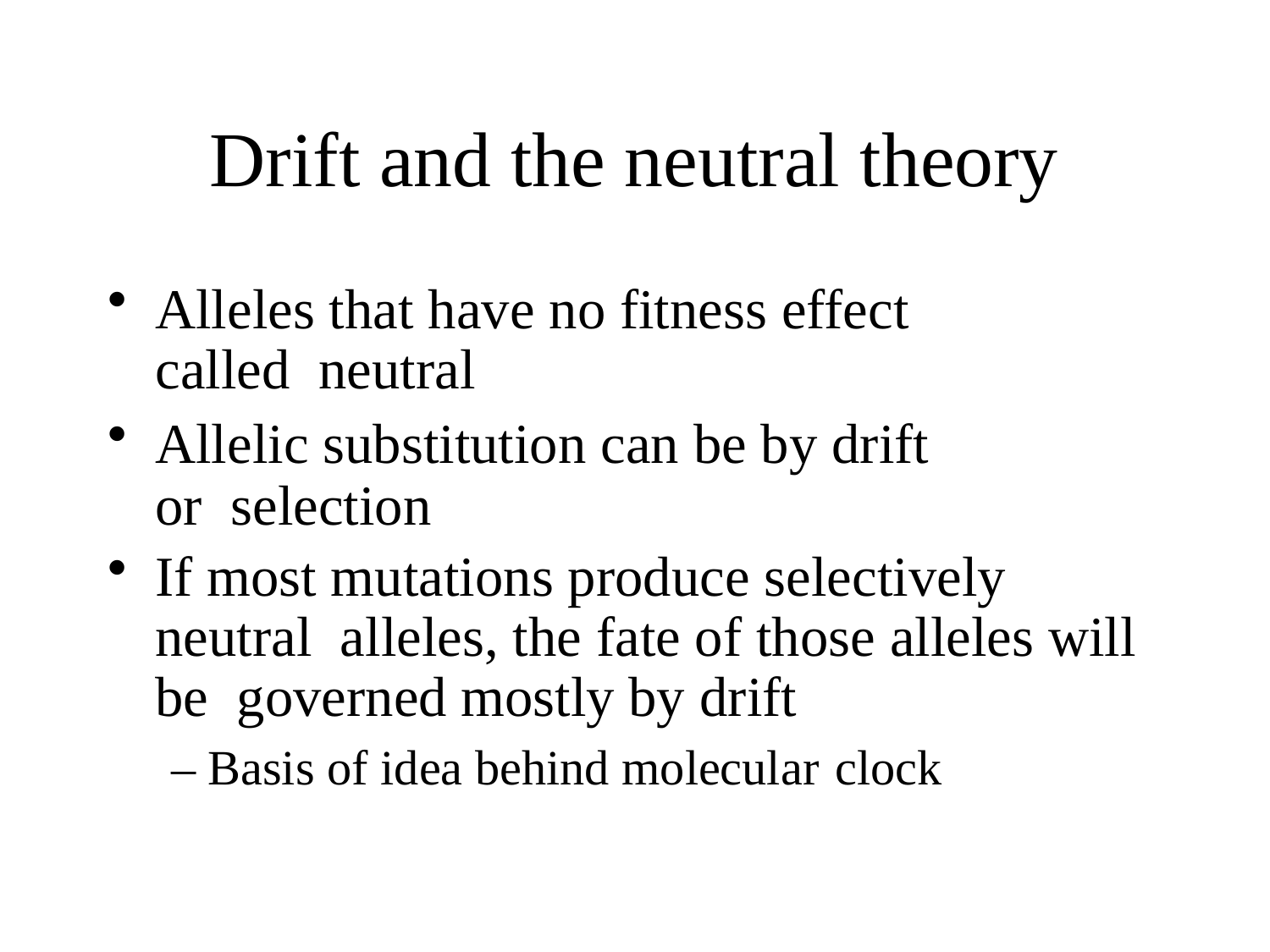

# Drift and the neutral theory
Alleles that have no fitness effect called  neutral
Allelic substitution can be by drift or  selection
If most mutations produce selectively neutral  alleles, the fate of those alleles will be  governed mostly by drift
– Basis of idea behind molecular clock